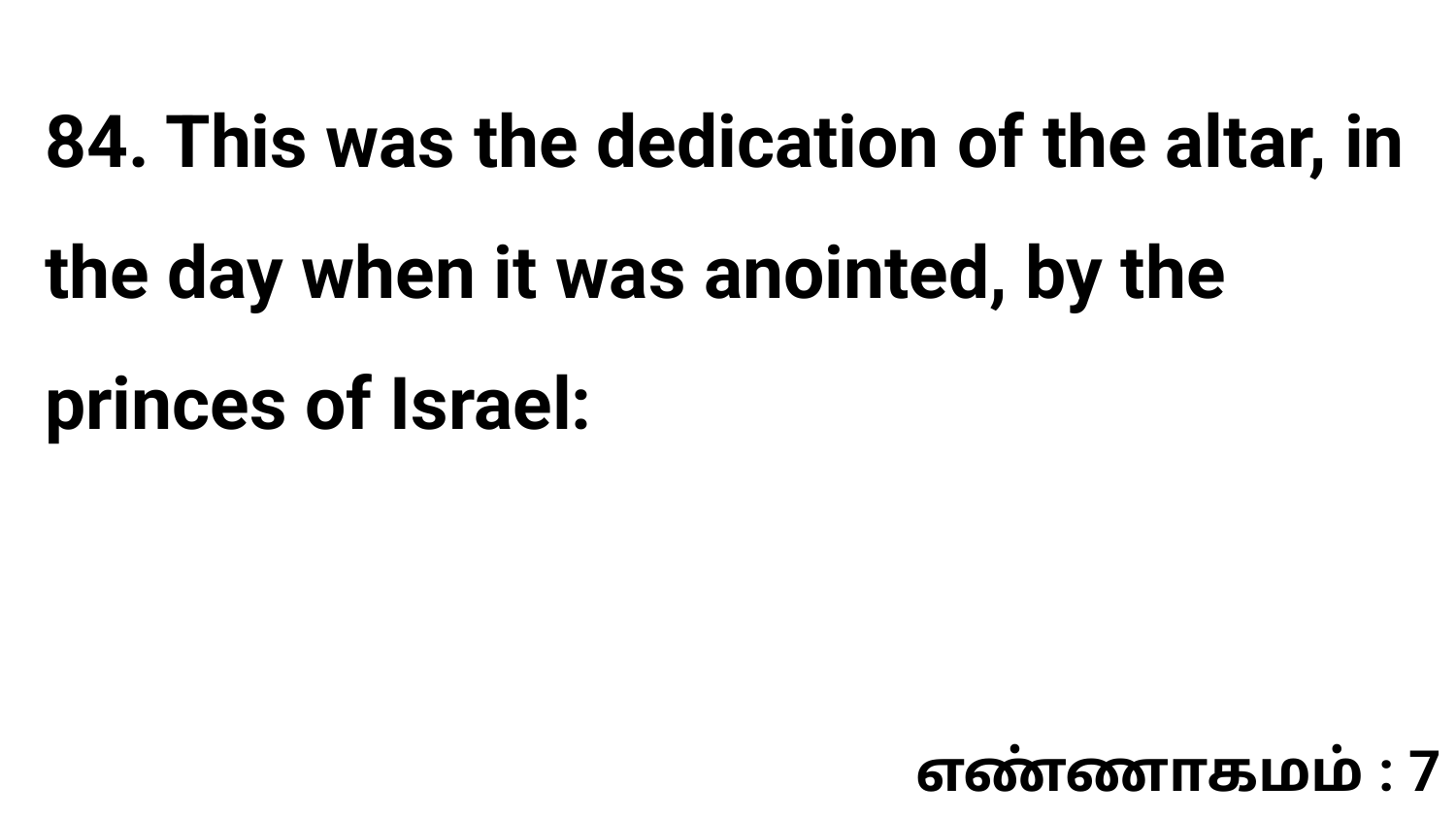

84. This was the dedication of the altar, in the day when it was anointed, by the princes of Israel:
எண்ணாகமம் : 7